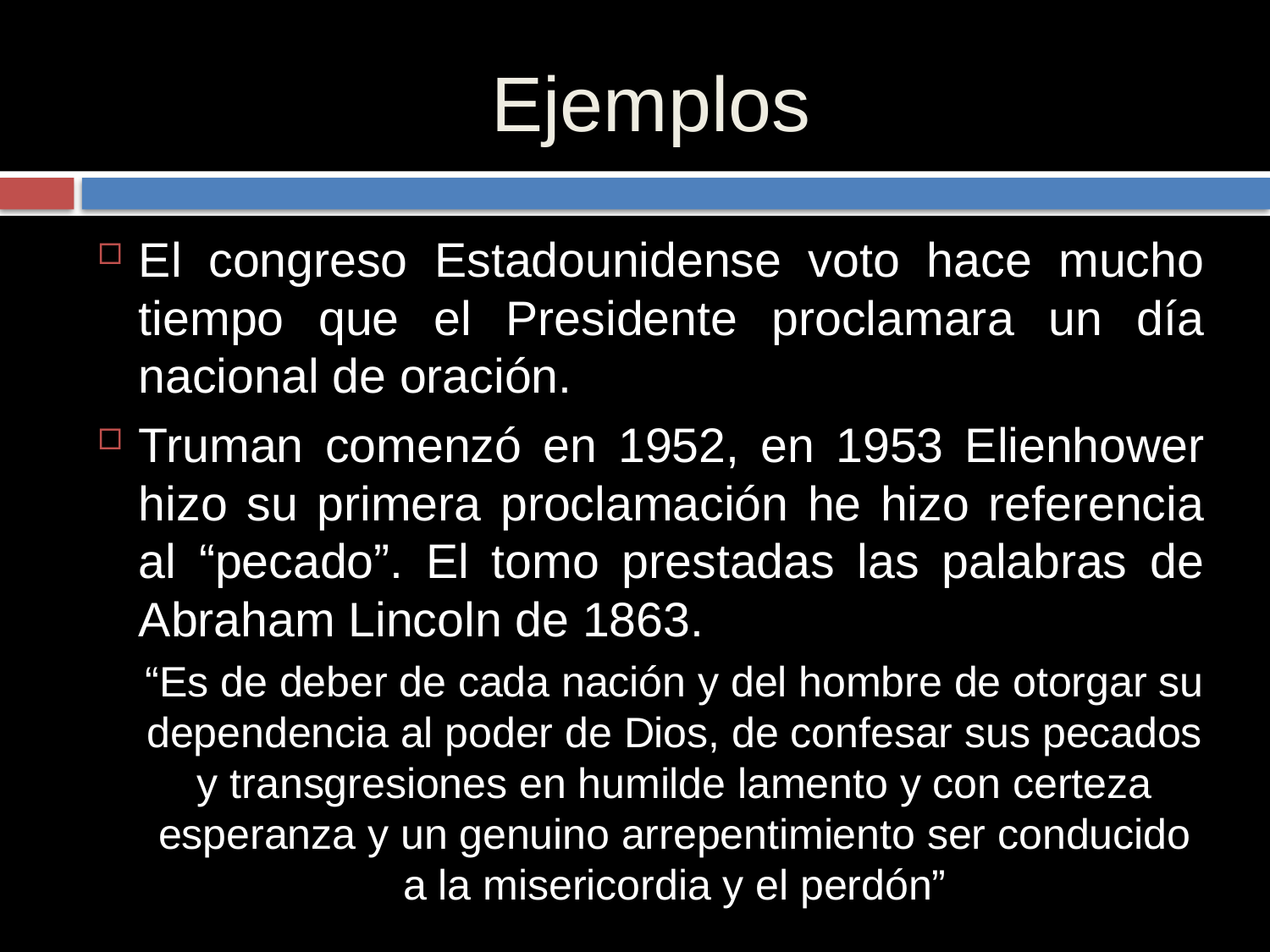

# Ejemplos
El congreso Estadounidense voto hace mucho tiempo que el Presidente proclamara un día nacional de oración.
Truman comenzó en 1952, en 1953 Elienhower hizo su primera proclamación he hizo referencia al “pecado”. El tomo prestadas las palabras de Abraham Lincoln de 1863.
“Es de deber de cada nación y del hombre de otorgar su dependencia al poder de Dios, de confesar sus pecados y transgresiones en humilde lamento y con certeza esperanza y un genuino arrepentimiento ser conducido a la misericordia y el perdón”